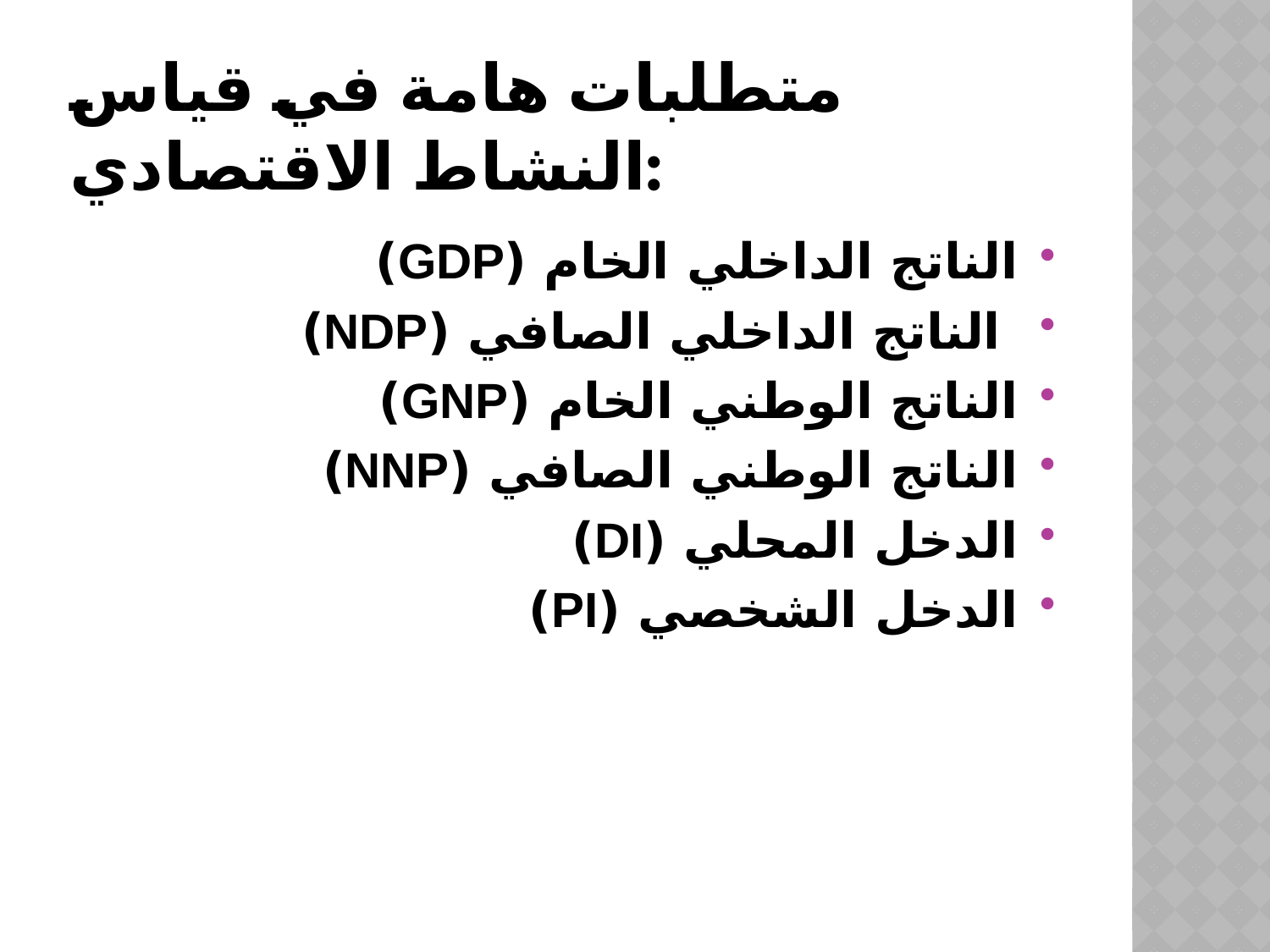

# متطلبات هامة في قياس النشاط الاقتصادي:
الناتج الداخلي الخام (GDP)
 الناتج الداخلي الصافي (NDP)
الناتج الوطني الخام (GNP)
الناتج الوطني الصافي (NNP)
الدخل المحلي (DI)
الدخل الشخصي (PI)